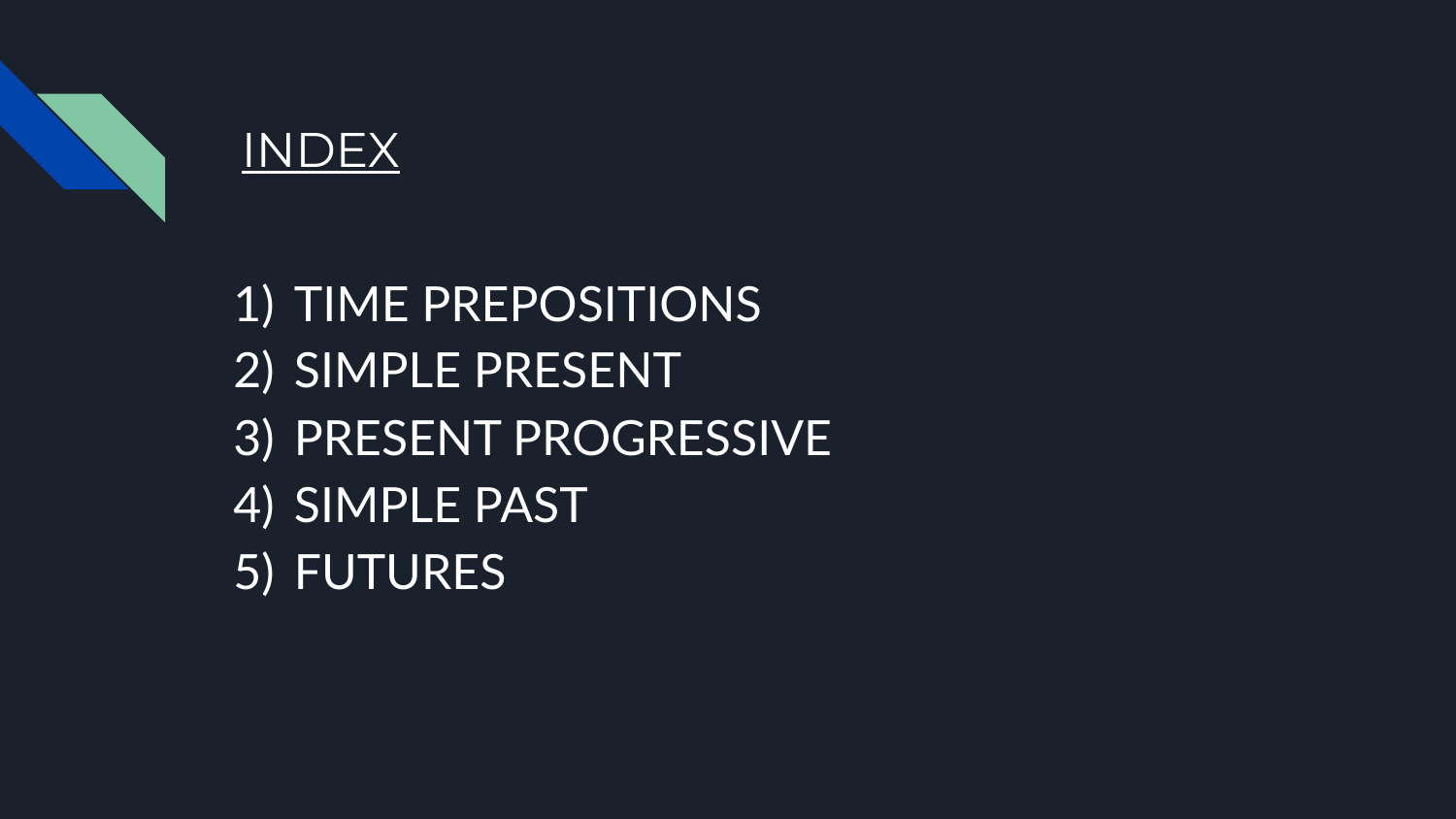

# INDEX
TIME PREPOSITIONS
SIMPLE PRESENT
PRESENT PROGRESSIVE
SIMPLE PAST
FUTURES